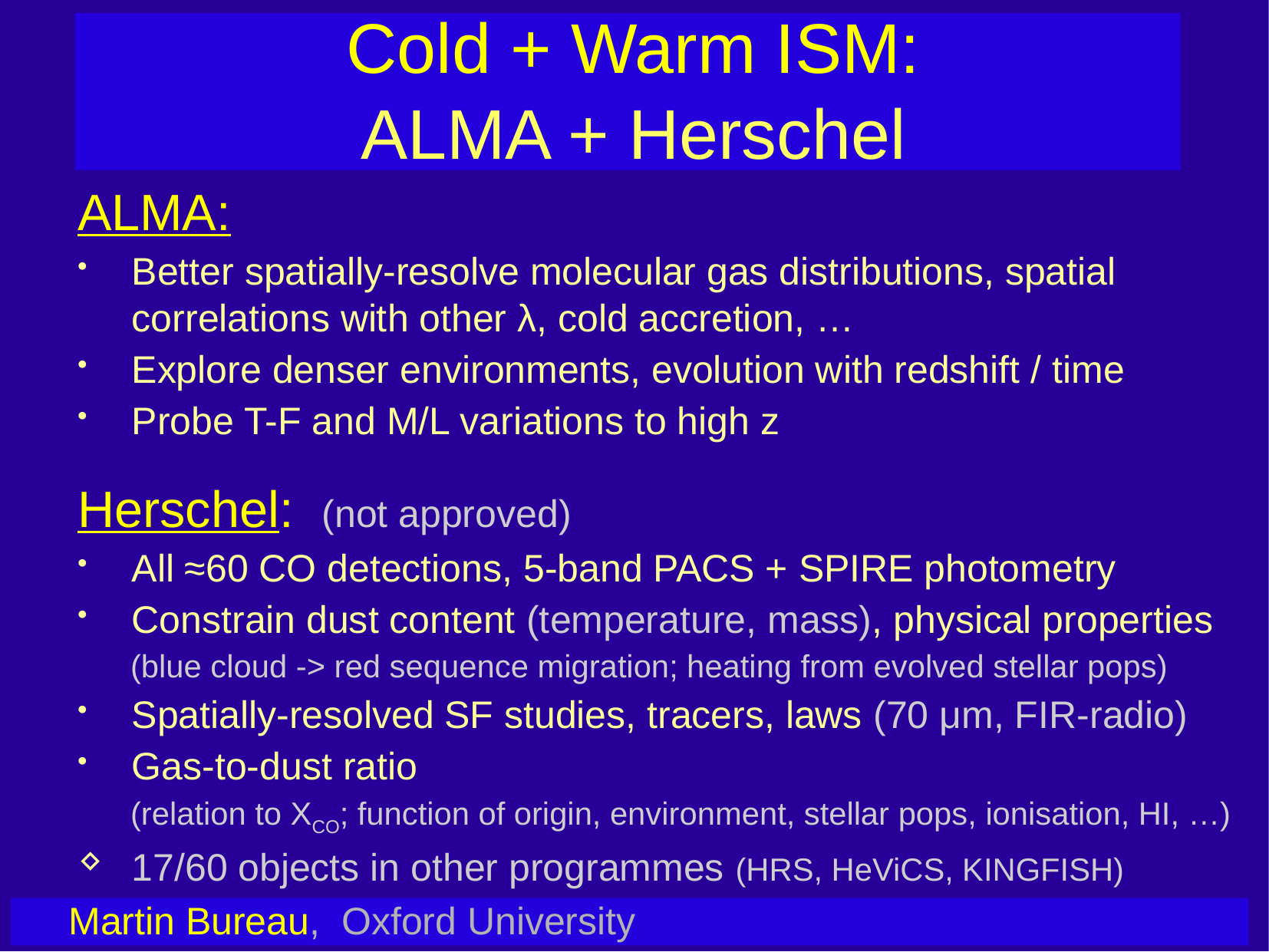

Cold + Warm ISM:
ALMA + Herschel
ALMA:
Better spatially-resolve molecular gas distributions, spatial correlations with other λ, cold accretion, …
Explore denser environments, evolution with redshift / time
Probe T-F and M/L variations to high z

Herschel:  (not approved)
All ≈60 CO detections, 5-band PACS + SPIRE photometry
Constrain dust content (temperature, mass), physical properties
      (blue cloud -> red sequence migration; heating from evolved stellar pops)
Spatially-resolved SF studies, tracers, laws (70 μm, FIR-radio)
Gas-to-dust ratio
      (relation to XCO; function of origin, environment, stellar pops, ionisation, HI, …)
17/60 objects in other programmes (HRS, HeViCS, KINGFISH)